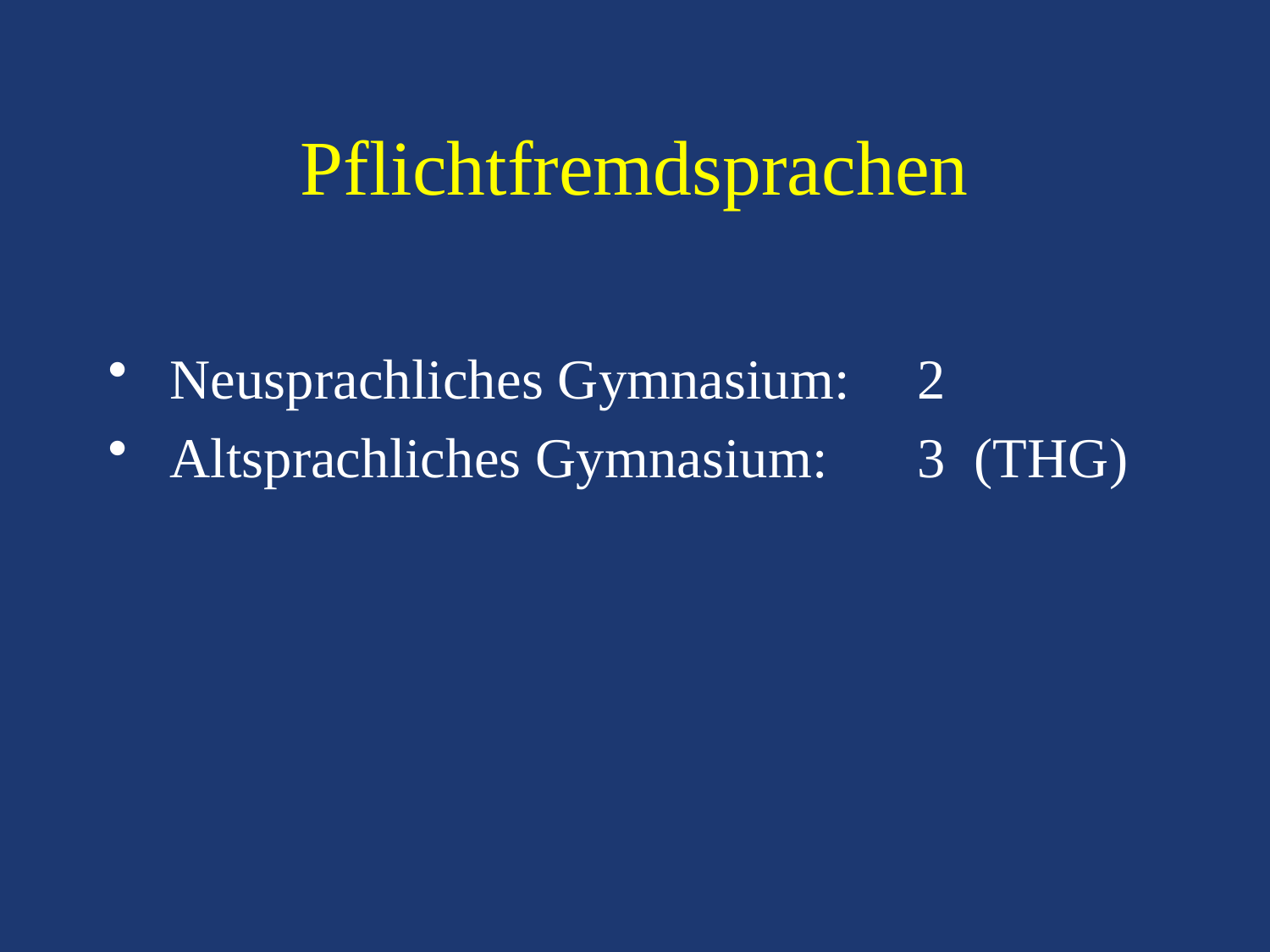

# Pflichtfremdsprachen
 Neusprachliches Gymnasium: 	2
 Altsprachliches Gymnasium:	3  (THG)